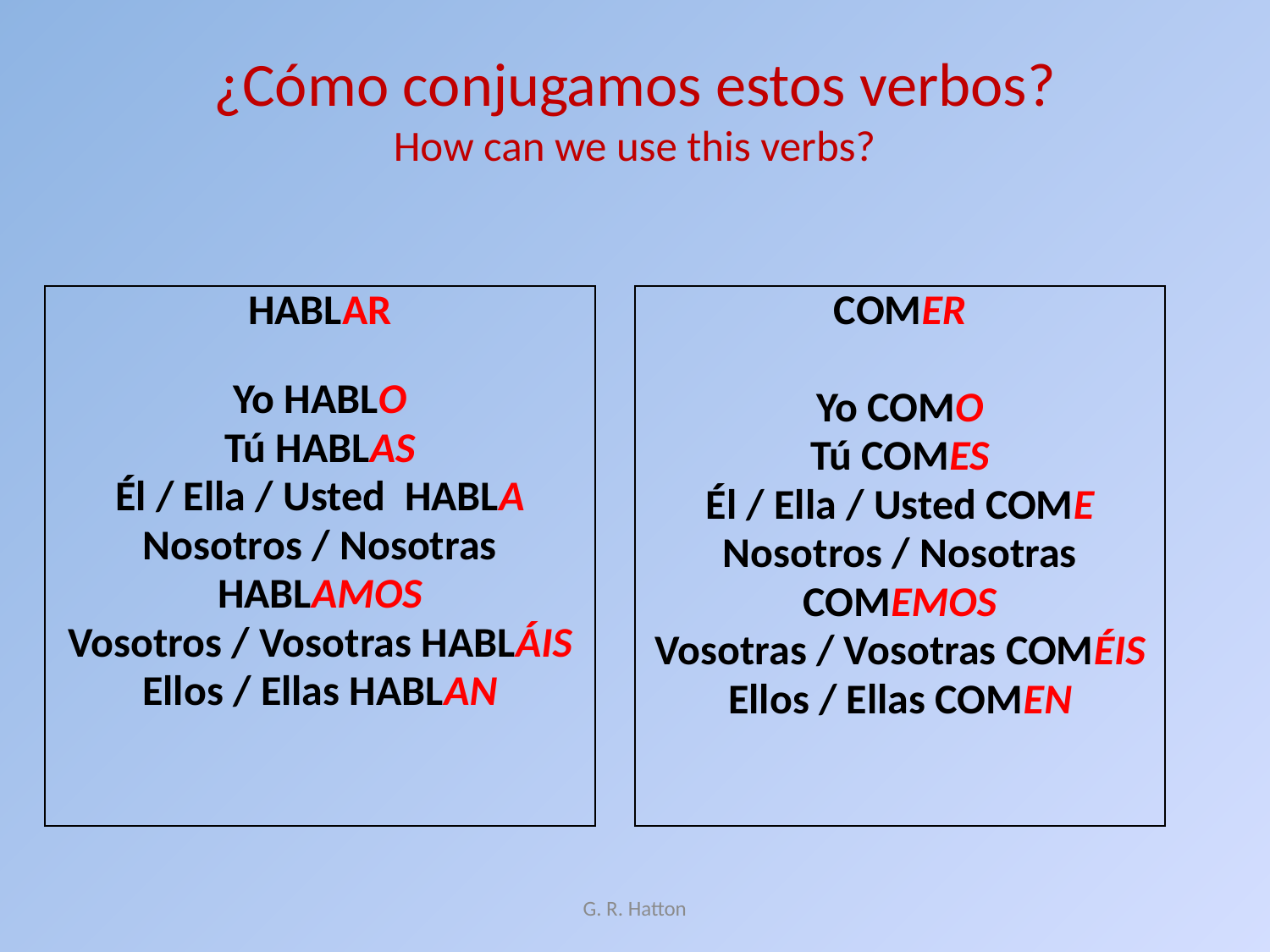

# ¿Cómo conjugamos estos verbos? How can we use this verbs?
| HABLAR Yo HABLO Tú HABLAS Él / Ella / Usted HABLA Nosotros / Nosotras HABLAMOS Vosotros / Vosotras HABLÁIS Ellos / Ellas HABLAN |
| --- |
| COMER Yo COMO Tú COMES Él / Ella / Usted COME Nosotros / Nosotras COMEMOS Vosotras / Vosotras COMÉIS Ellos / Ellas COMEN |
| --- |
G. R. Hatton